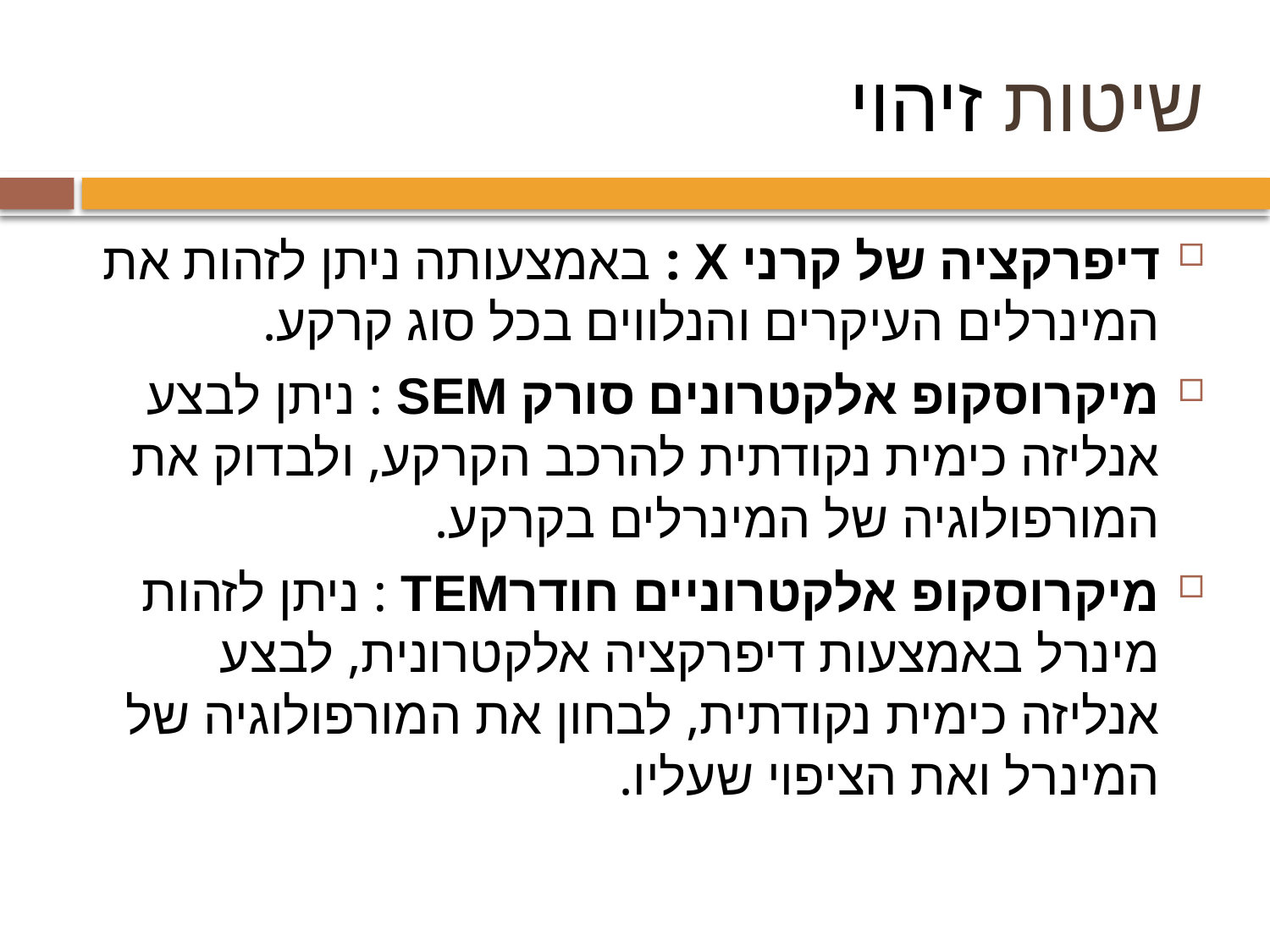

# שיטות זיהוי
דיפרקציה של קרני X : באמצעותה ניתן לזהות את המינרלים העיקרים והנלווים בכל סוג קרקע.
מיקרוסקופ אלקטרונים סורק SEM : ניתן לבצע אנליזה כימית נקודתית להרכב הקרקע, ולבדוק את המורפולוגיה של המינרלים בקרקע.
מיקרוסקופ אלקטרוניים חודרTEM : ניתן לזהות מינרל באמצעות דיפרקציה אלקטרונית, לבצע אנליזה כימית נקודתית, לבחון את המורפולוגיה של המינרל ואת הציפוי שעליו.